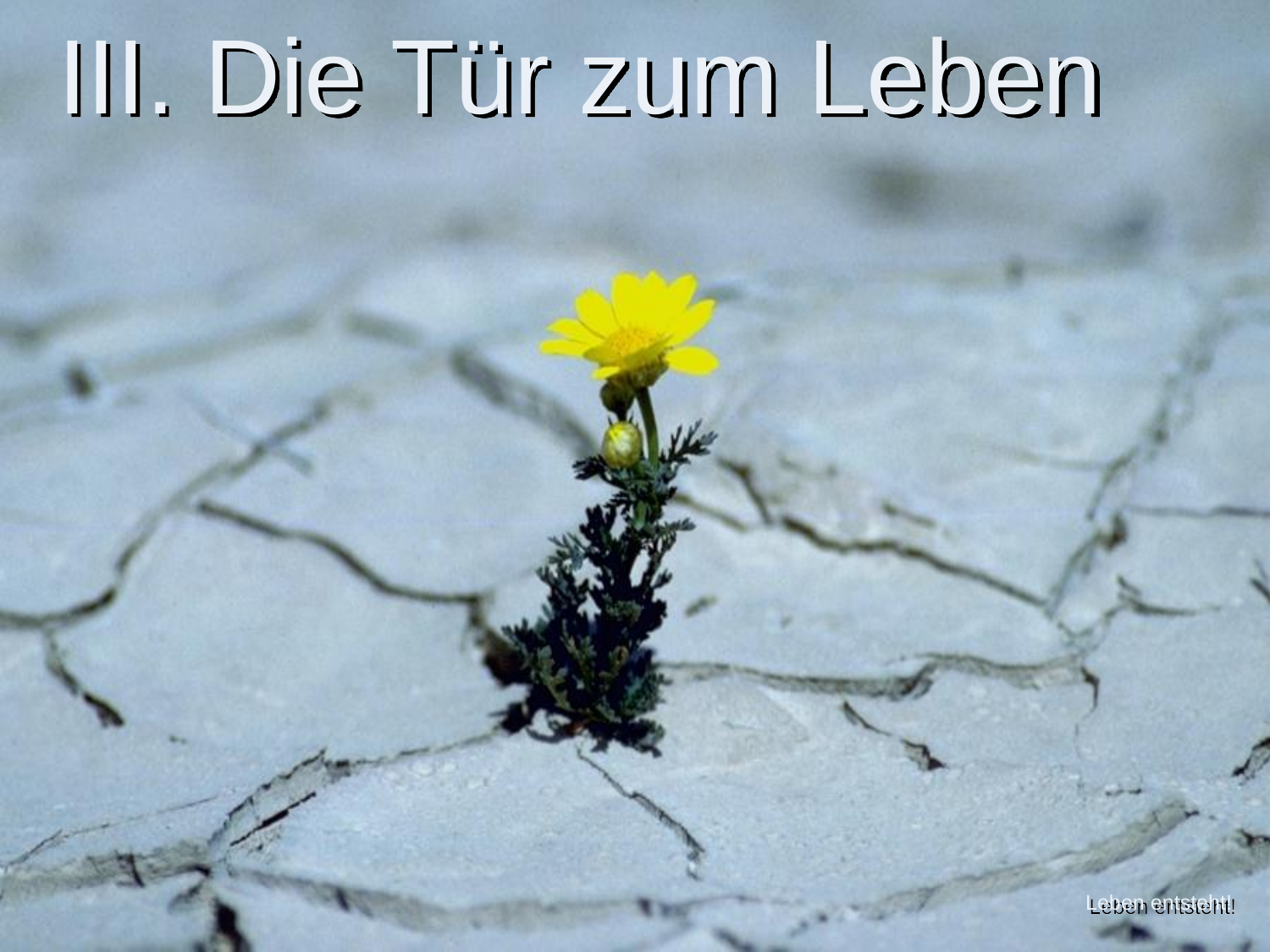

# III. Die Tür zum Leben
Leben entsteht!